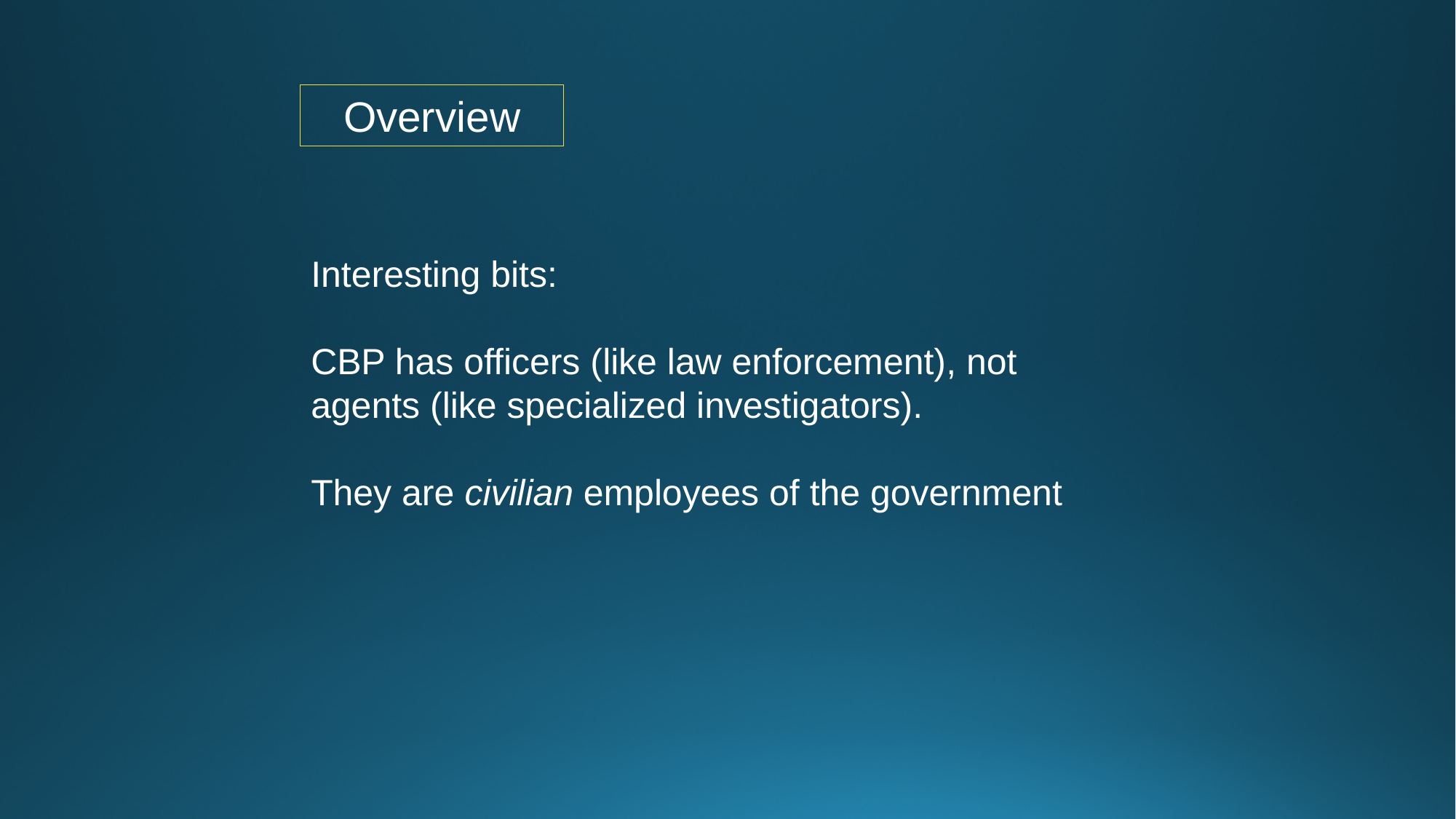

Overview
Interesting bits:

CBP has officers (like law enforcement), not agents (like specialized investigators).

They are civilian employees of the government